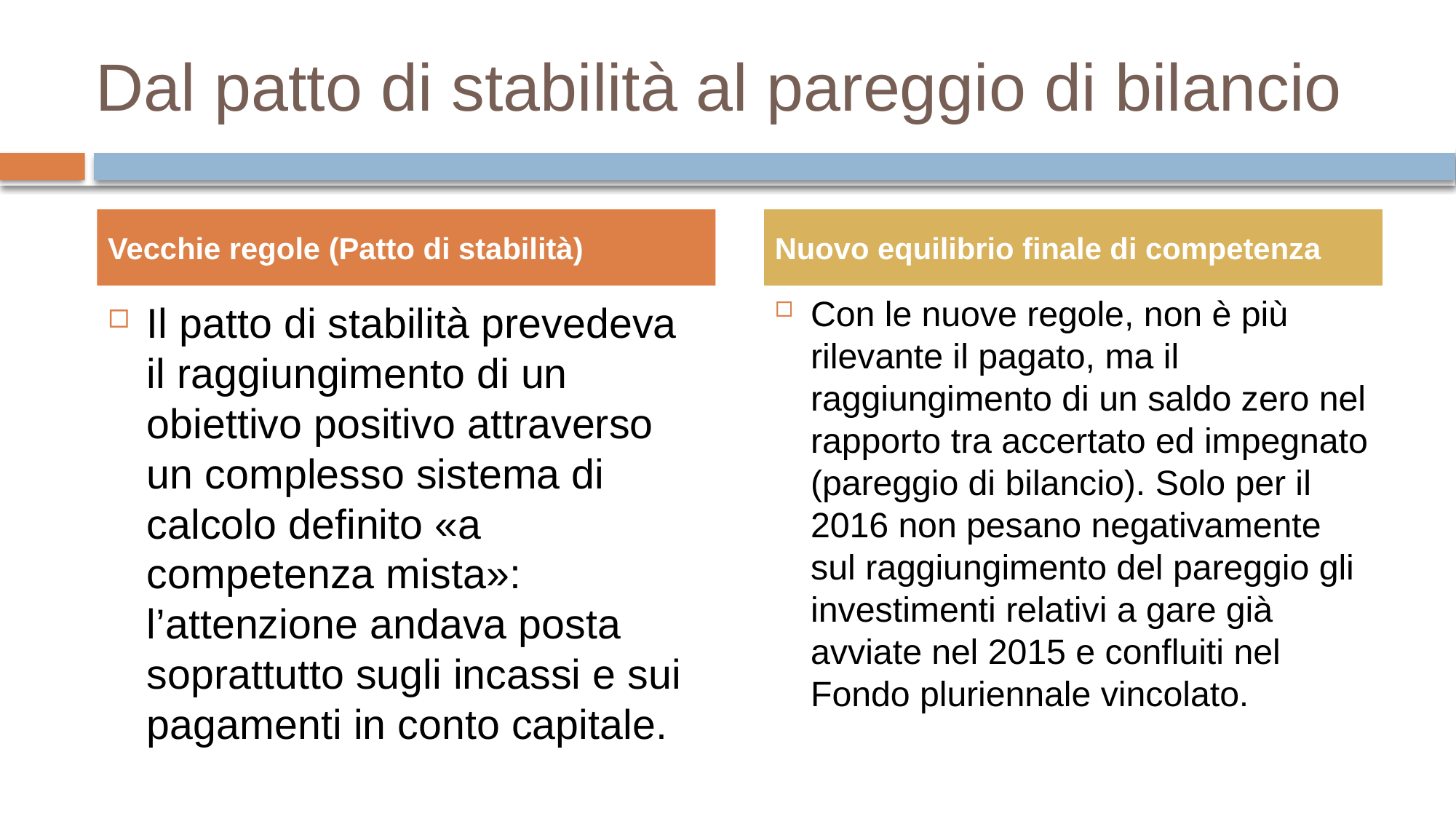

# Dal patto di stabilità al pareggio di bilancio
Vecchie regole (Patto di stabilità)
Nuovo equilibrio finale di competenza
Con le nuove regole, non è più rilevante il pagato, ma il raggiungimento di un saldo zero nel rapporto tra accertato ed impegnato (pareggio di bilancio). Solo per il 2016 non pesano negativamente sul raggiungimento del pareggio gli investimenti relativi a gare già avviate nel 2015 e confluiti nel Fondo pluriennale vincolato.
Il patto di stabilità prevedeva il raggiungimento di un obiettivo positivo attraverso un complesso sistema di calcolo definito «a competenza mista»: l’attenzione andava posta soprattutto sugli incassi e sui pagamenti in conto capitale.